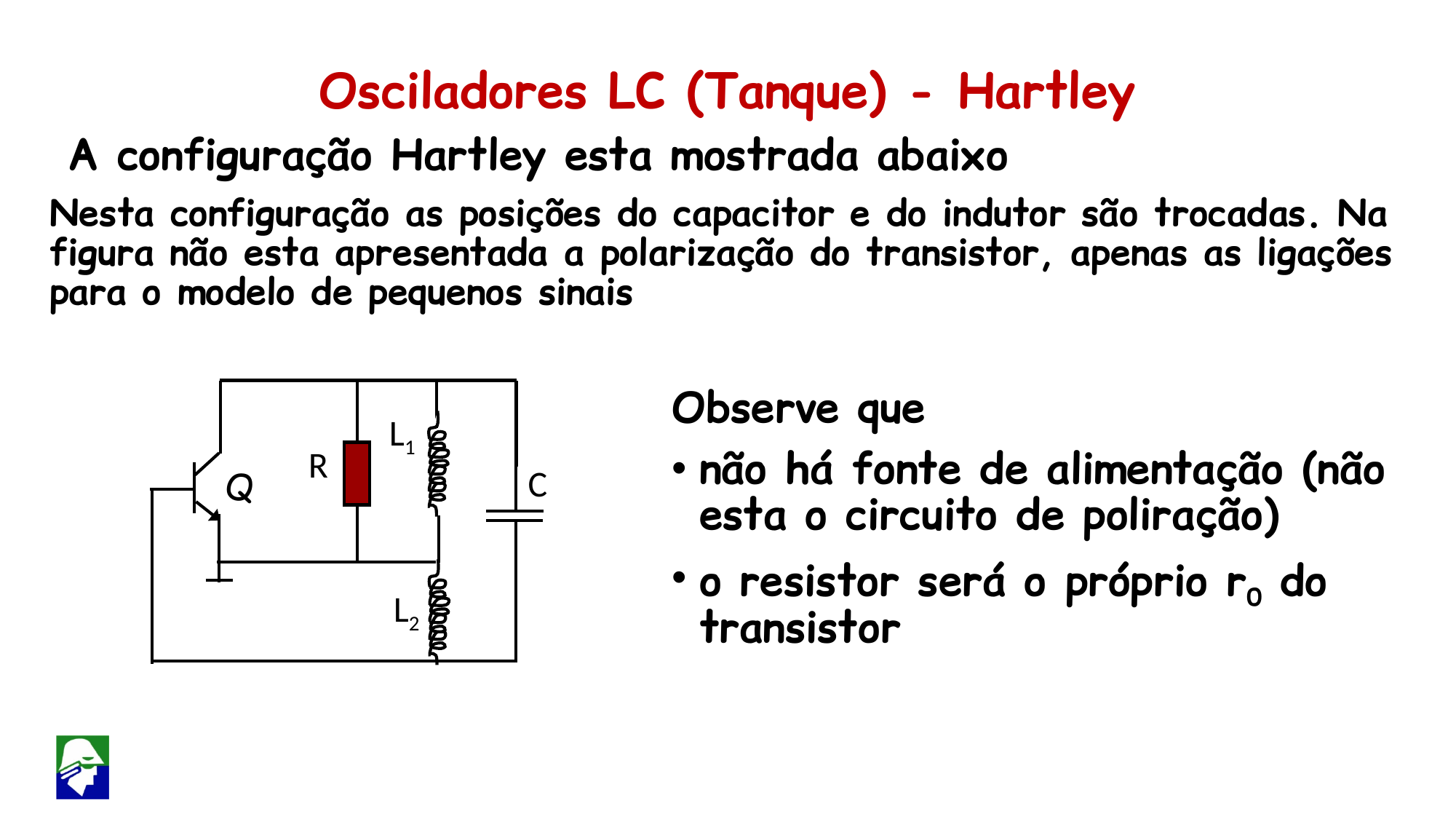

Osciladores LC (Tanque) - Hartley
 A configuração Hartley esta mostrada abaixo
Nesta configuração as posições do capacitor e do indutor são trocadas. Na figura não esta apresentada a polarização do transistor, apenas as ligações para o modelo de pequenos sinais
Observe que
não há fonte de alimentação (não esta o circuito de poliração)
o resistor será o próprio r0 do transistor
L1

R
C

Q

L2
1091